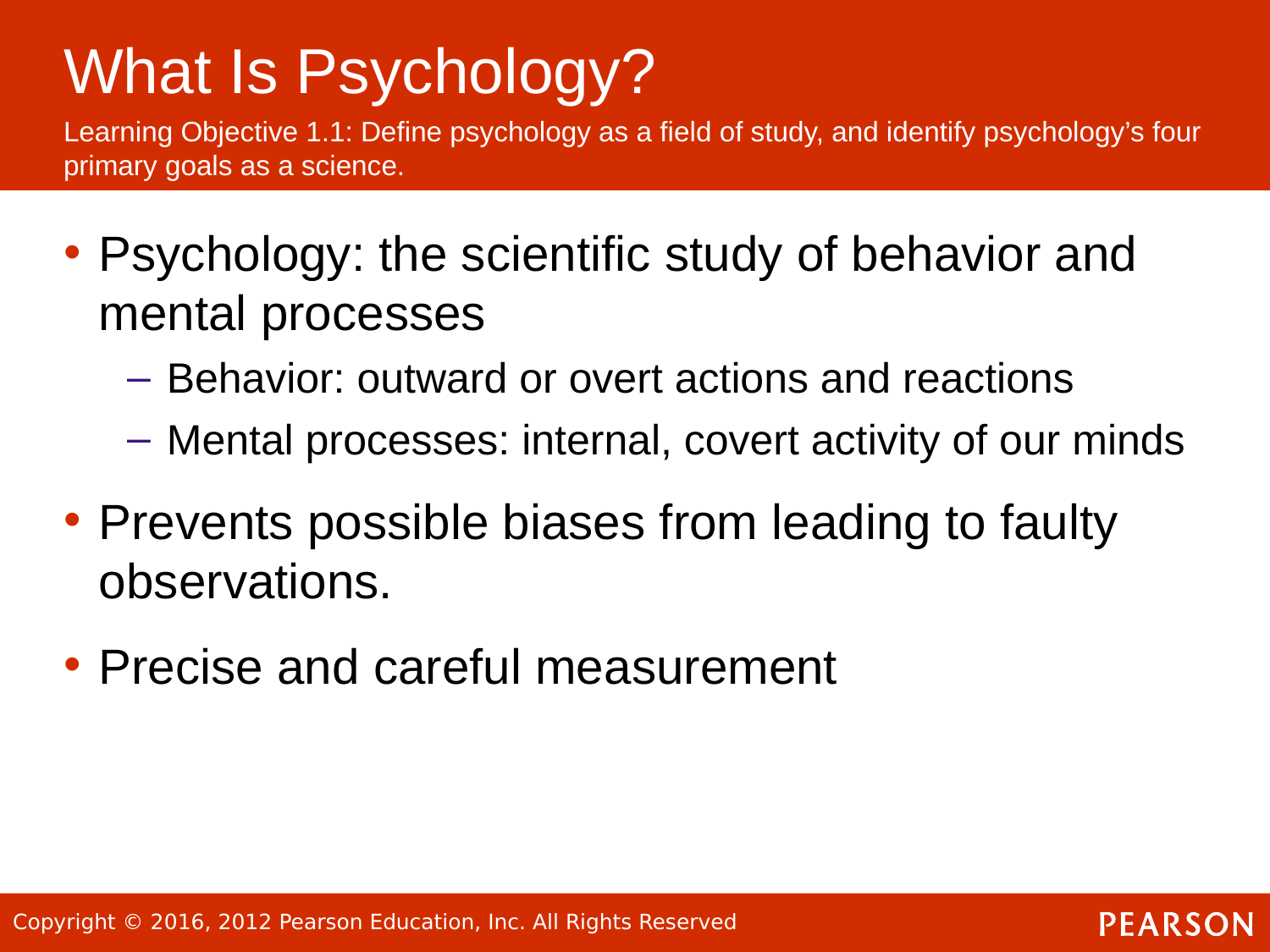

# What Is Psychology?
Learning Objective 1.1: Define psychology as a field of study, and identify psychology’s four primary goals as a science.
Psychology: the scientific study of behavior and mental processes
Behavior: outward or overt actions and reactions
Mental processes: internal, covert activity of our minds
Prevents possible biases from leading to faulty observations.
Precise and careful measurement